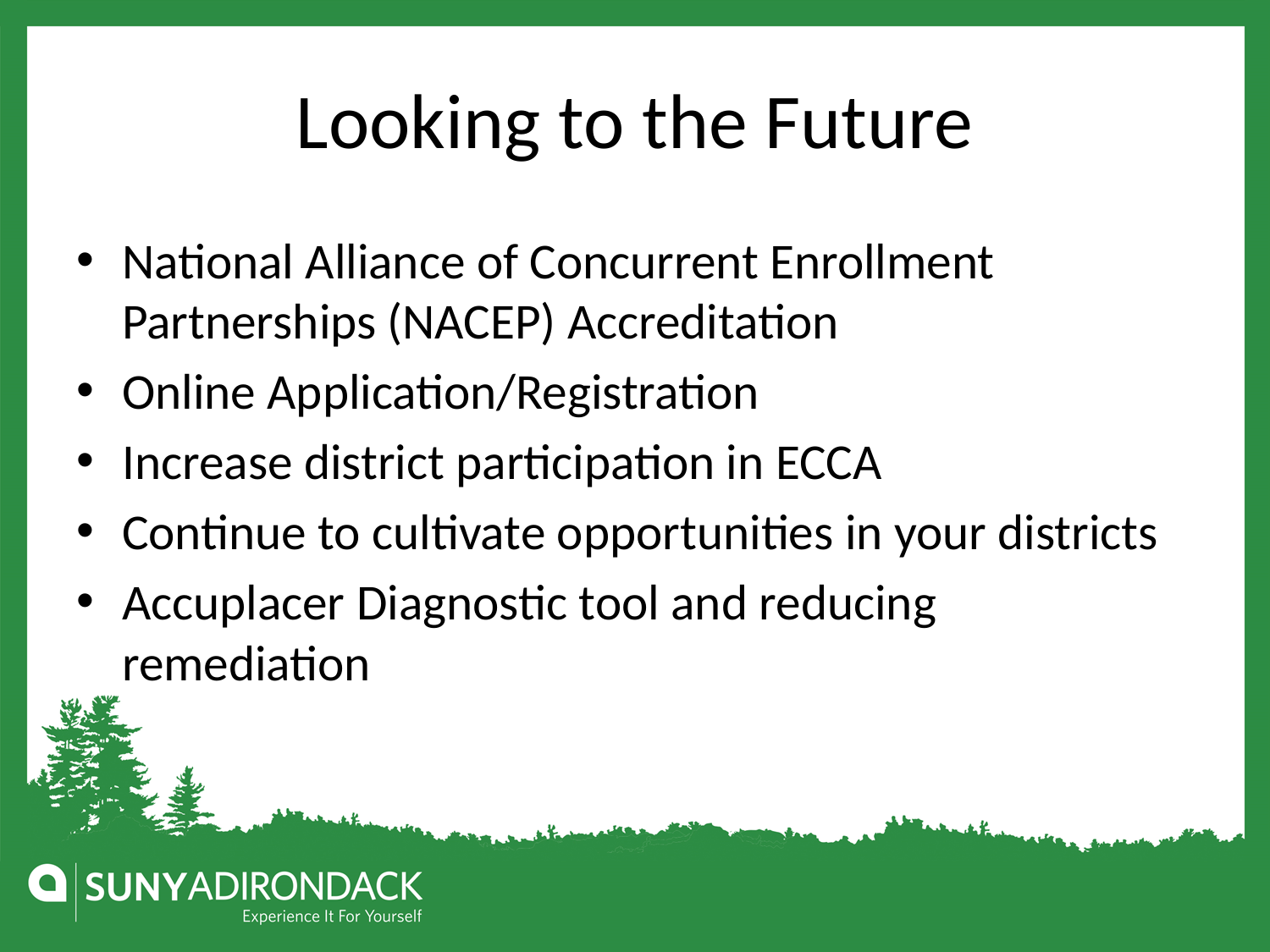

# Looking to the Future
National Alliance of Concurrent Enrollment Partnerships (NACEP) Accreditation
Online Application/Registration
Increase district participation in ECCA
Continue to cultivate opportunities in your districts
Accuplacer Diagnostic tool and reducing remediation